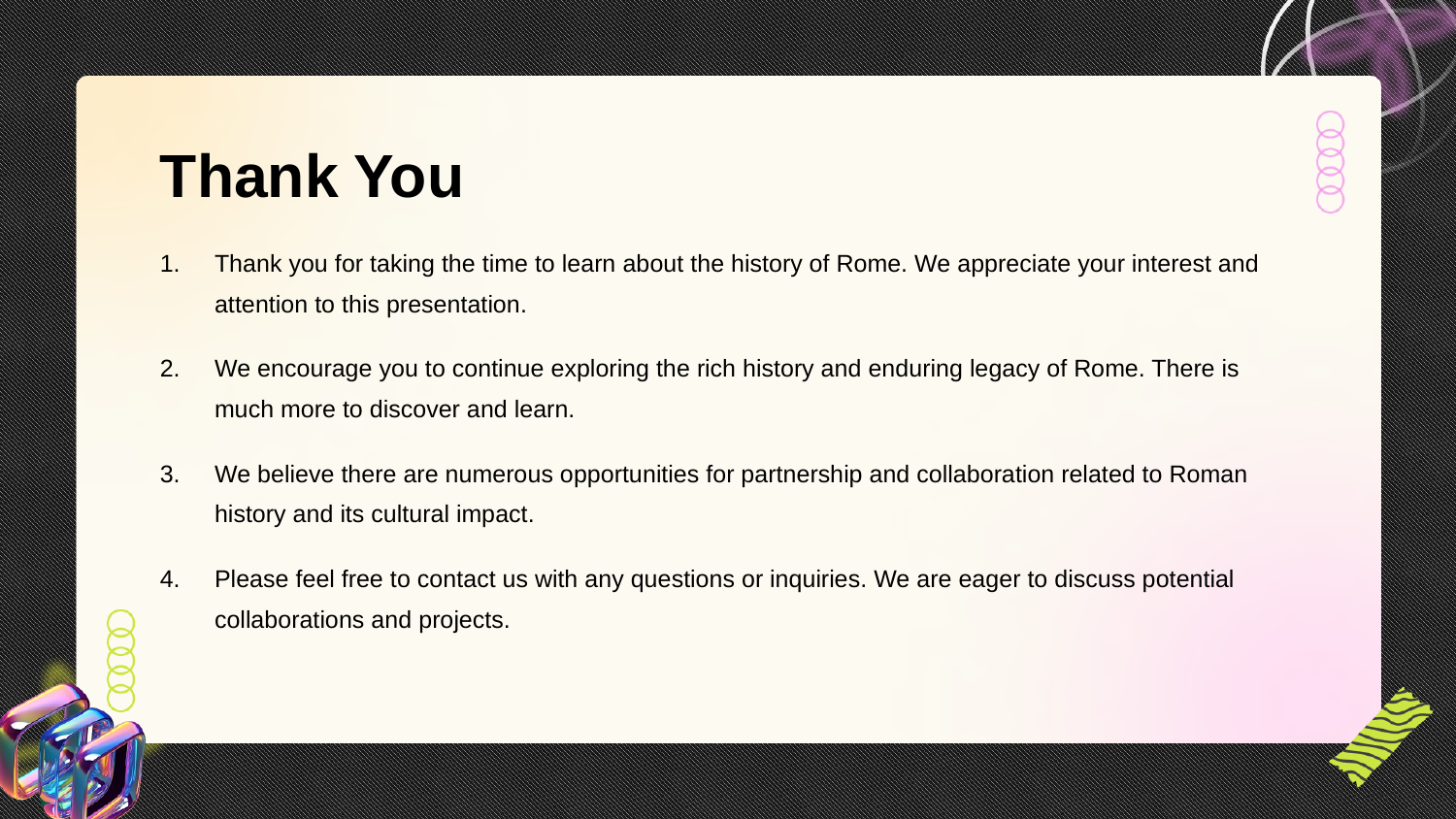

Thank You
Thank you for taking the time to learn about the history of Rome. We appreciate your interest and attention to this presentation.
We encourage you to continue exploring the rich history and enduring legacy of Rome. There is much more to discover and learn.
We believe there are numerous opportunities for partnership and collaboration related to Roman history and its cultural impact.
Please feel free to contact us with any questions or inquiries. We are eager to discuss potential collaborations and projects.